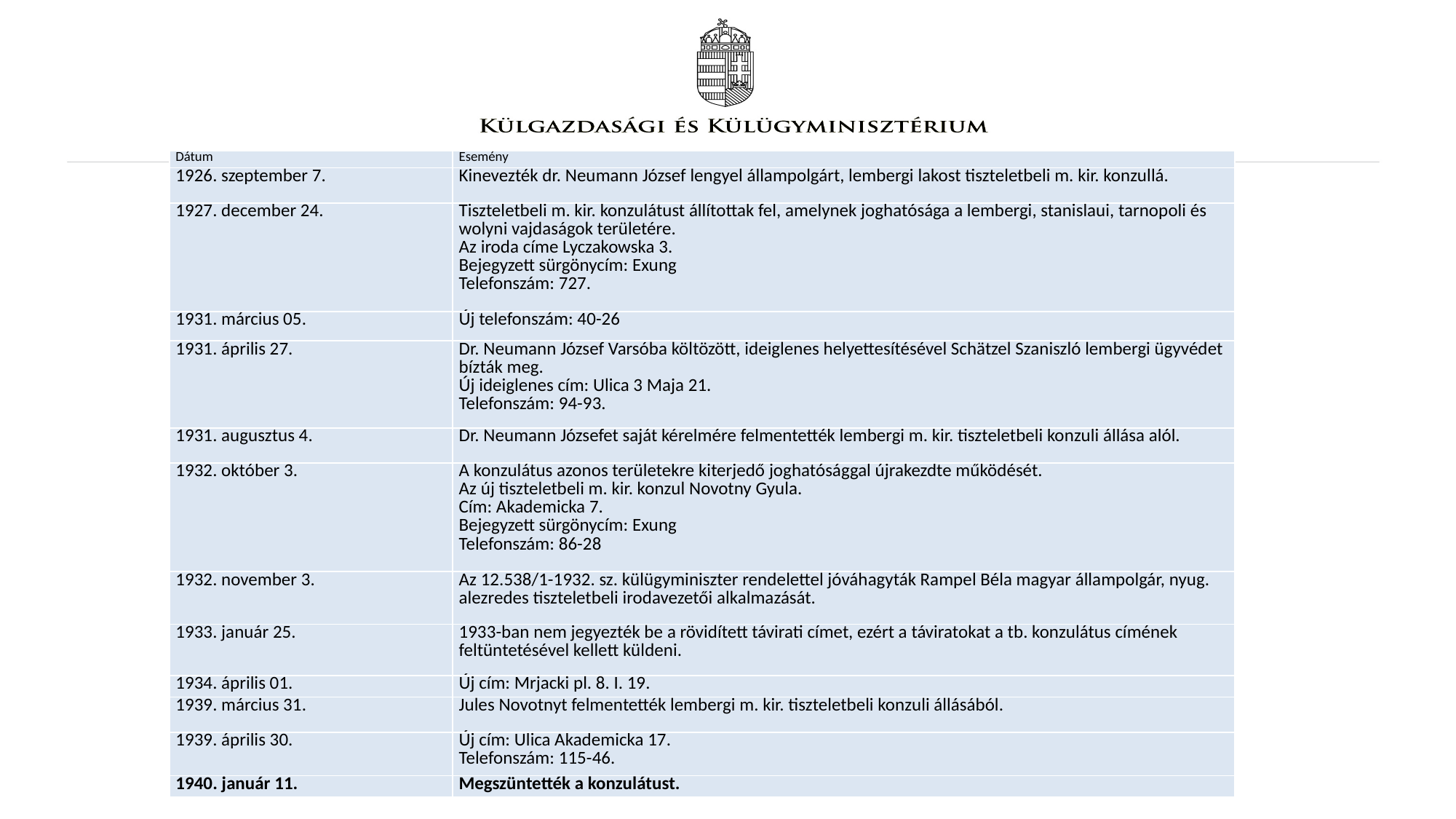

| Dátum | Esemény |
| --- | --- |
| 1926. szeptember 7. | Kinevezték dr. Neumann József lengyel állampolgárt, lembergi lakost tiszteletbeli m. kir. konzullá. |
| 1927. december 24. | Tiszteletbeli m. kir. konzulátust állítottak fel, amelynek joghatósága a lembergi, stanislaui, tarnopoli és wolyni vajdaságok területére. Az iroda címe Lyczakowska 3. Bejegyzett sürgönycím: Exung Telefonszám: 727. |
| 1931. március 05. | Új telefonszám: 40-26 |
| 1931. április 27. | Dr. Neumann József Varsóba költözött, ideiglenes helyettesítésével Schätzel Szaniszló lembergi ügyvédet bízták meg. Új ideiglenes cím: Ulica 3 Maja 21. Telefonszám: 94-93. |
| 1931. augusztus 4. | Dr. Neumann Józsefet saját kérelmére felmentették lembergi m. kir. tiszteletbeli konzuli állása alól. |
| 1932. október 3. | A konzulátus azonos területekre kiterjedő joghatósággal újrakezdte működését. Az új tiszteletbeli m. kir. konzul Novotny Gyula. Cím: Akademicka 7. Bejegyzett sürgönycím: Exung Telefonszám: 86-28 |
| 1932. november 3. | Az 12.538/1-1932. sz. külügyminiszter rendelettel jóváhagyták Rampel Béla magyar állampolgár, nyug. alezredes tiszteletbeli irodavezetői alkalmazását. |
| 1933. január 25. | 1933-ban nem jegyezték be a rövidített távirati címet, ezért a táviratokat a tb. konzulátus címének feltüntetésével kellett küldeni. |
| 1934. április 01. | Új cím: Mrjacki pl. 8. I. 19. |
| 1939. március 31. | Jules Novotnyt felmentették lembergi m. kir. tiszteletbeli konzuli állásából. |
| 1939. április 30. | Új cím: Ulica Akademicka 17. Telefonszám: 115-46. |
| 1940. január 11. | Megszüntették a konzulátust. |